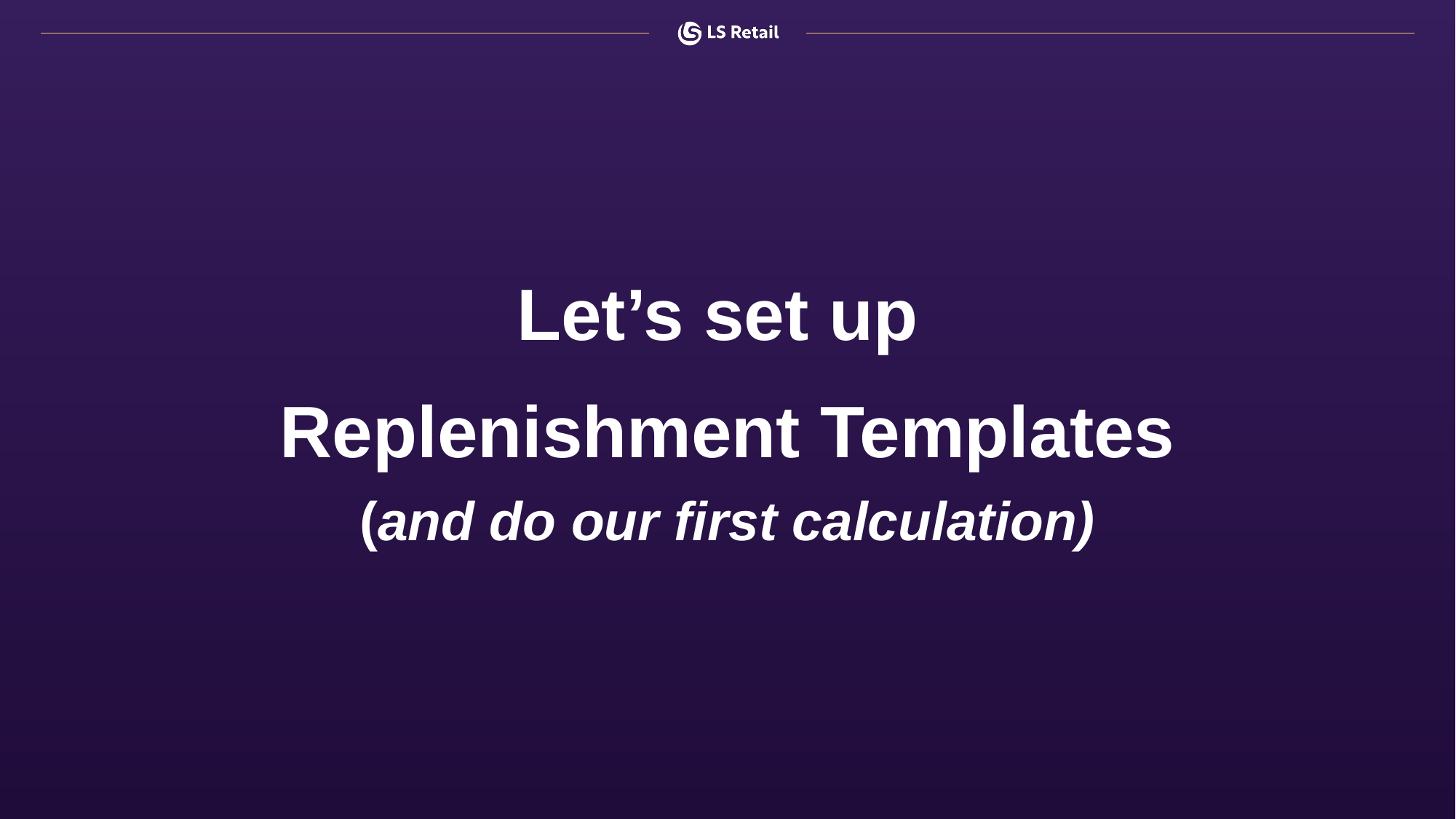

Let’s set up
Replenishment Templates
(and do our first calculation)